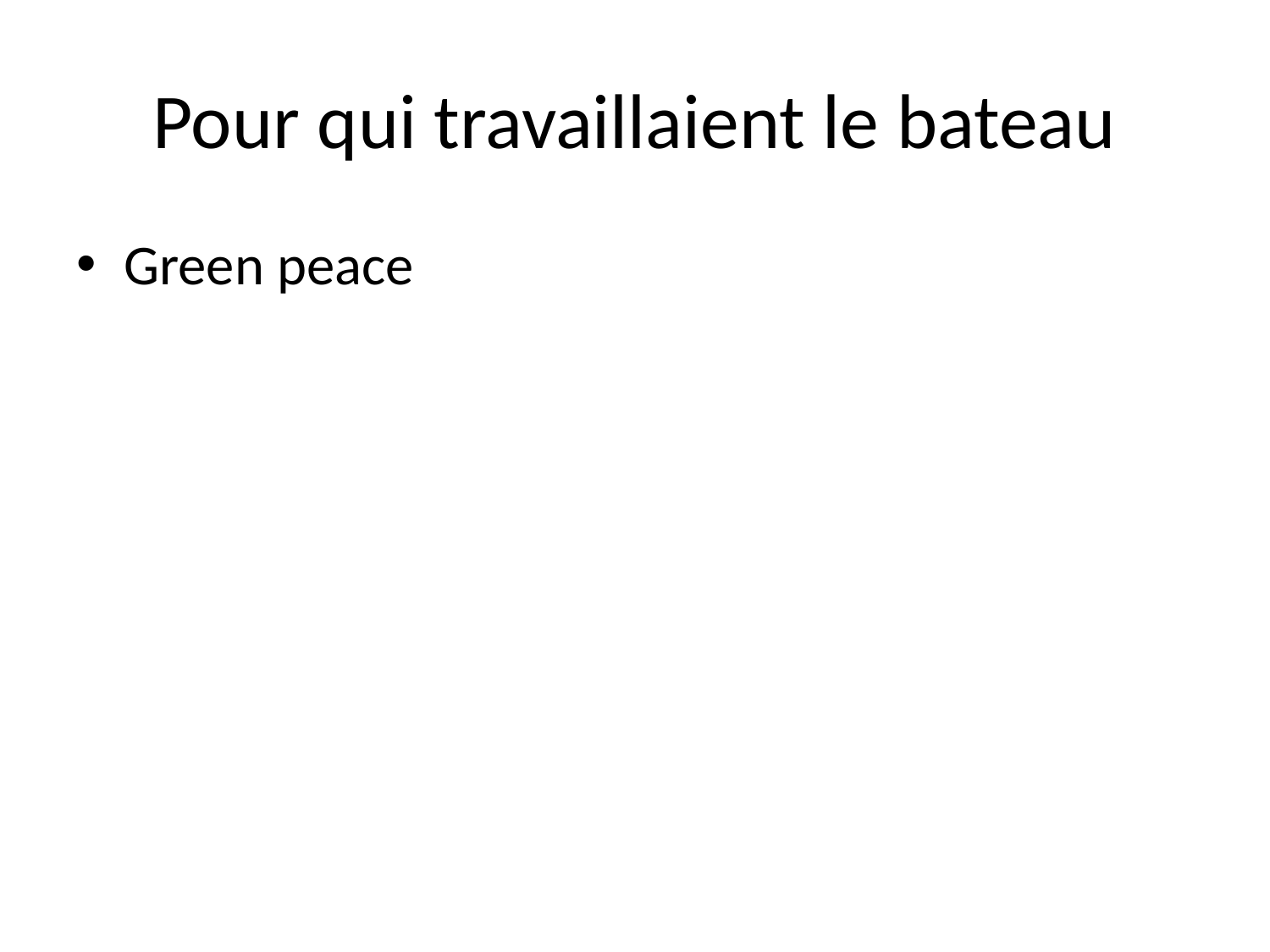

# Pour qui travaillaient le bateau
Green peace